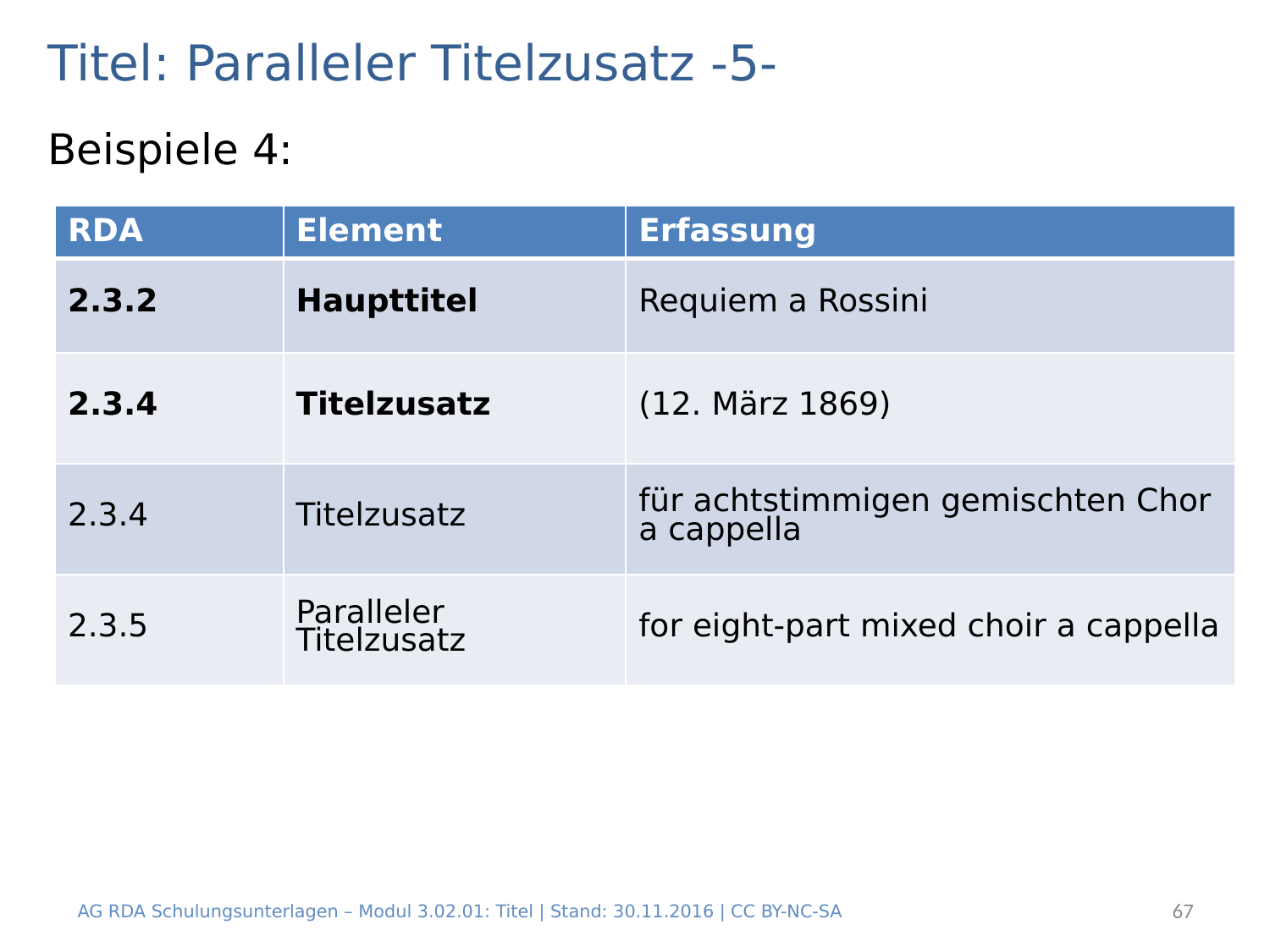

# Titel: Paralleler Titelzusatz -5-
Beispiele 4:

| RDA | Element | Erfassung |
| --- | --- | --- |
| 2.3.2 | Haupttitel | Requiem a Rossini |
| 2.3.4 | Titelzusatz | (12. März 1869) |
| 2.3.4 | Titelzusatz | für achtstimmigen gemischten Chor a cappella |
| 2.3.5 | Paralleler Titelzusatz | for eight-part mixed choir a cappella |
AG RDA Schulungsunterlagen – Modul 3.02.01: Titel | Stand: 30.11.2016 | CC BY-NC-SA
67